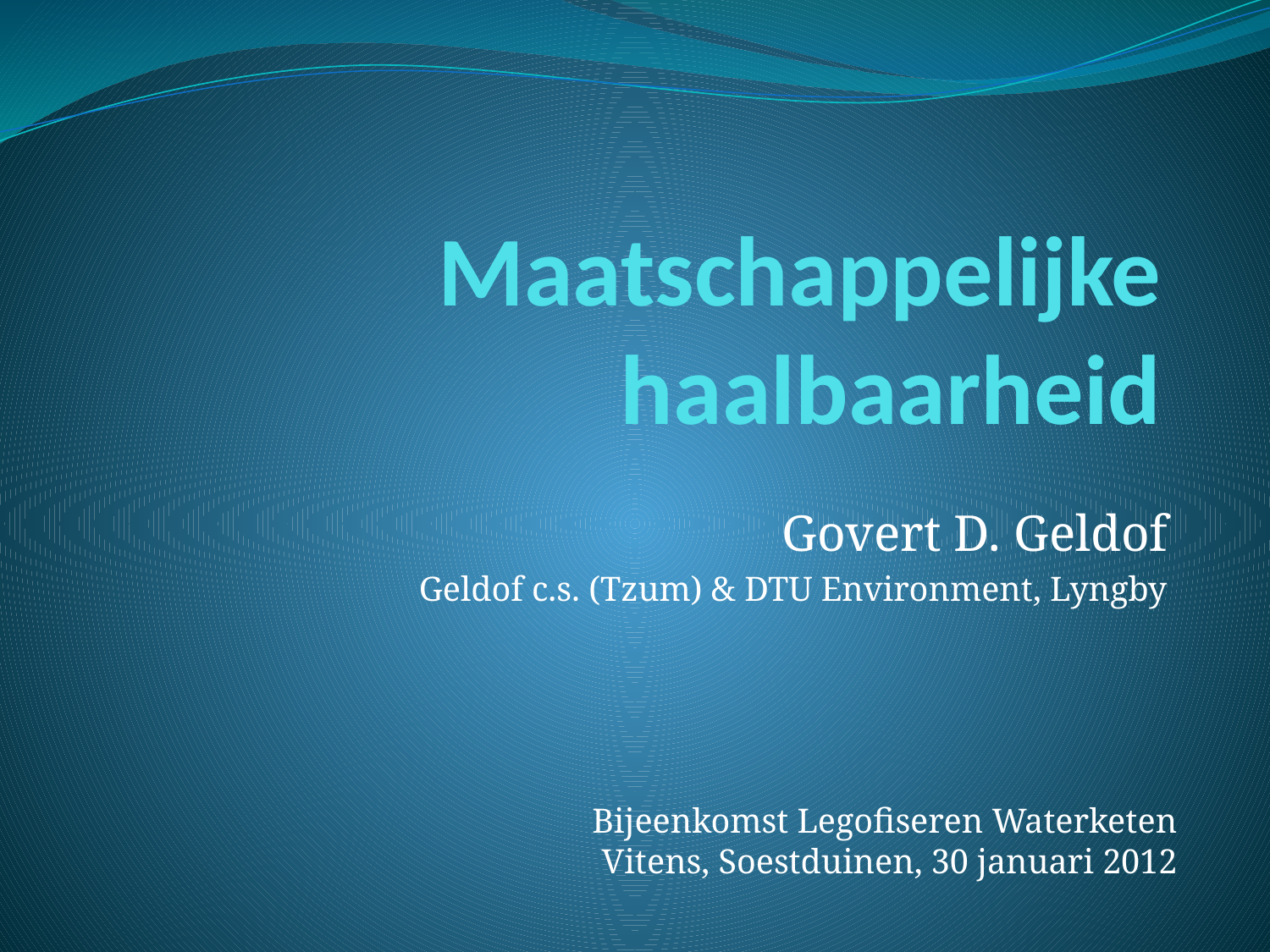

# Maatschappelijke haalbaarheid
Govert D. Geldof
Geldof c.s. (Tzum) & DTU Environment, Lyngby
Bijeenkomst Legofiseren Waterketen
Vitens, Soestduinen, 30 januari 2012